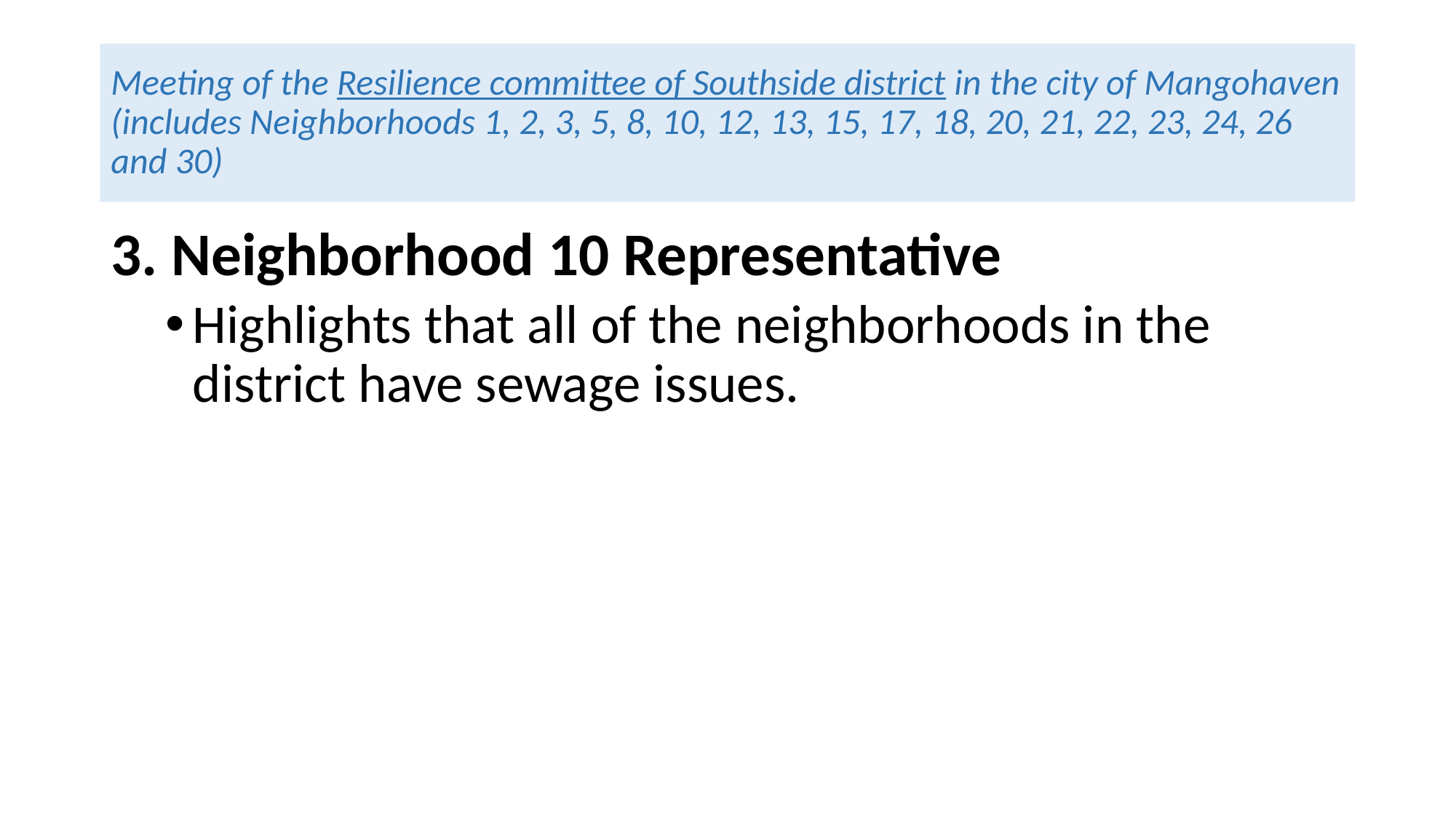

# Meeting of the Resilience committee of Southside district in the city of Mangohaven (includes Neighborhoods 1, 2, 3, 5, 8, 10, 12, 13, 15, 17, 18, 20, 21, 22, 23, 24, 26 and 30)
3. Neighborhood 10 Representative
Highlights that all of the neighborhoods in the district have sewage issues.